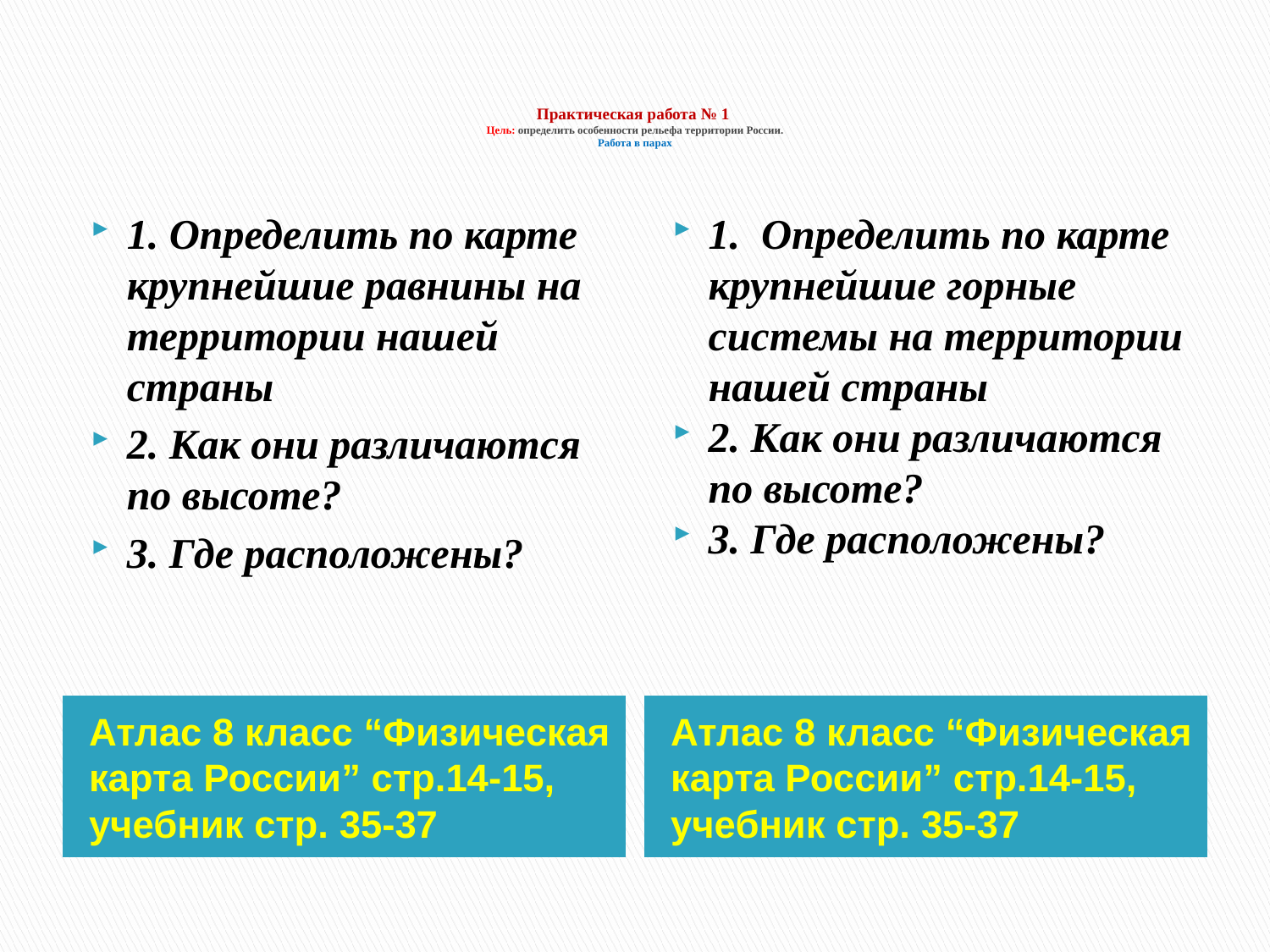

# Практическая работа № 1 Цель: определить особенности рельефа территории России. Работа в парах
1. Определить по карте крупнейшие равнины на территории нашей страны
2. Как они различаются по высоте?
3. Где расположены?
1.  Определить по карте крупнейшие горные системы на территории нашей страны
2. Как они различаются по высоте?
3. Где расположены?
Атлас 8 класс “Физическая карта России” стр.14-15, учебник стр. 35-37
Атлас 8 класс “Физическая карта России” стр.14-15, учебник стр. 35-37